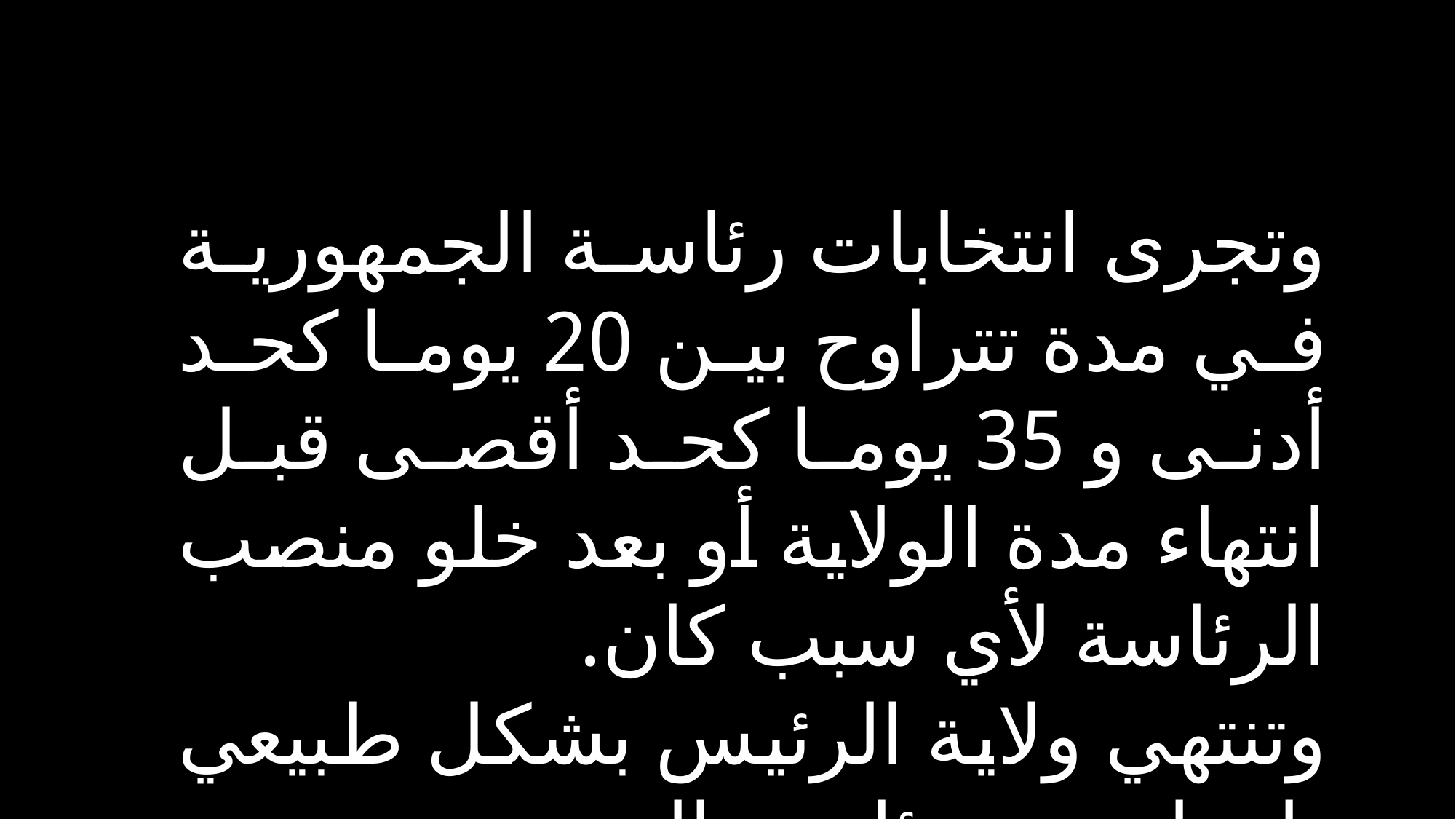

وتجرى انتخابات رئاسة الجمهورية في مدة تتراوح بين 20 يوما كحد أدنى و 35 يوما كحد أقصى قبل انتهاء مدة الولاية أو بعد خلو منصب الرئاسة لأي سبب كان.
وتنتهي ولاية الرئيس بشكل طبيعي بانتهاء مدة رئاسته الدستورية.